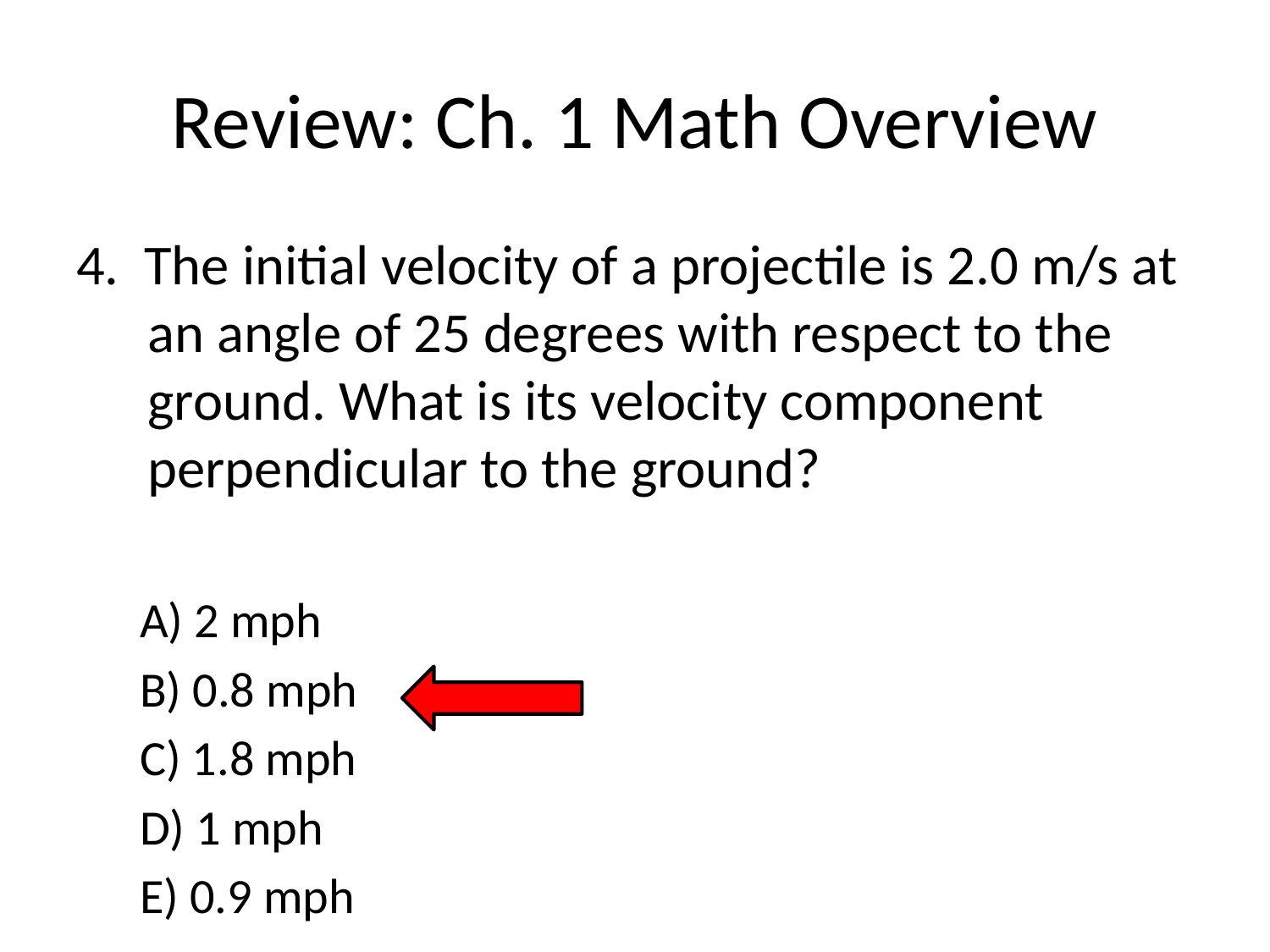

# Review: Ch. 1 Math Overview
4.  The initial velocity of a projectile is 2.0 m/s at an angle of 25 degrees with respect to the ground. What is its velocity component perpendicular to the ground?

A) 2 mph
B) 0.8 mph
C) 1.8 mph
D) 1 mph
E) 0.9 mph